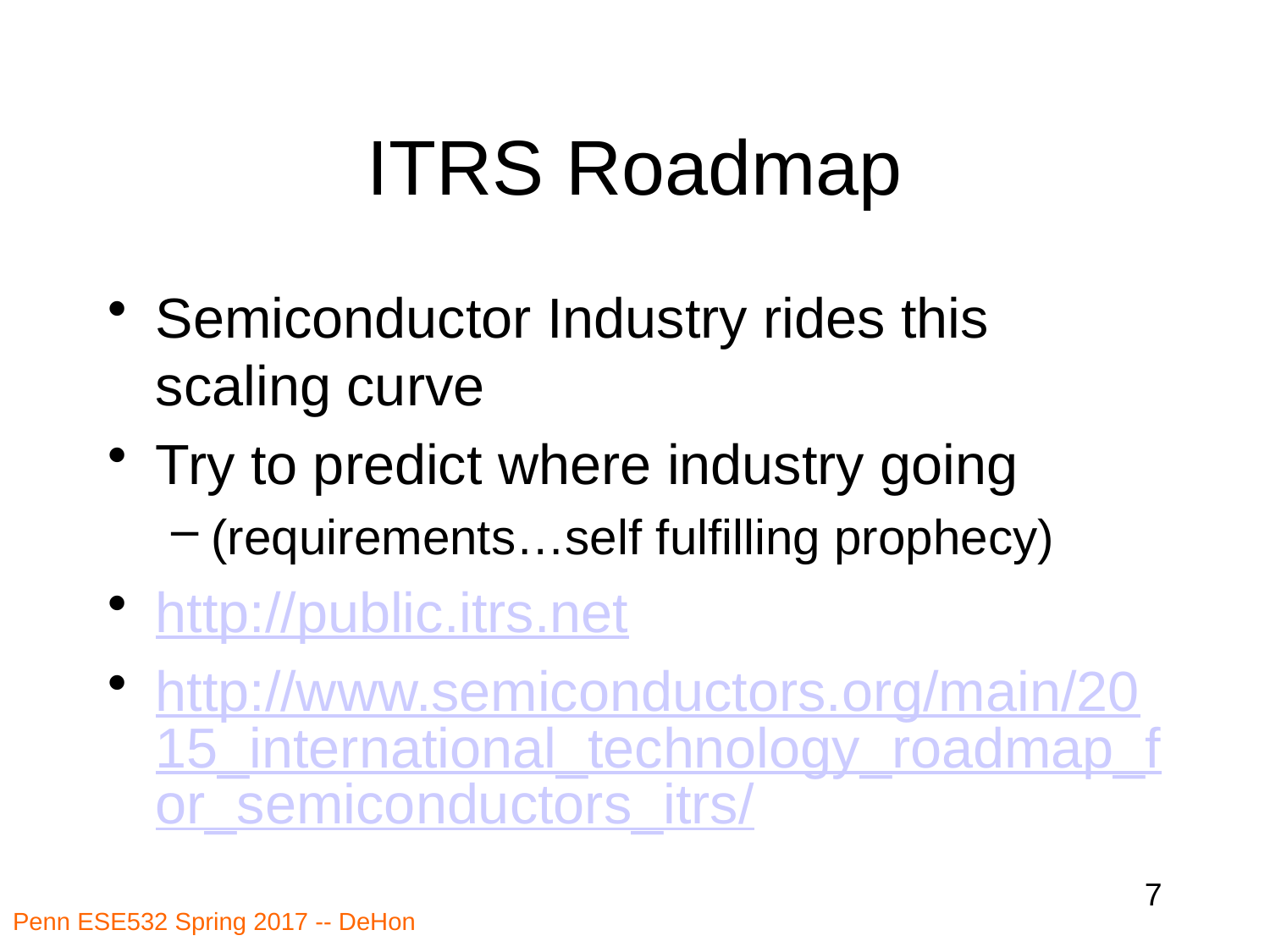

# ITRS Roadmap
Semiconductor Industry rides this scaling curve
Try to predict where industry going
(requirements…self fulfilling prophecy)
http://public.itrs.net
http://www.semiconductors.org/main/2015_international_technology_roadmap_for_semiconductors_itrs/

7
Penn ESE532 Spring 2017 -- DeHon